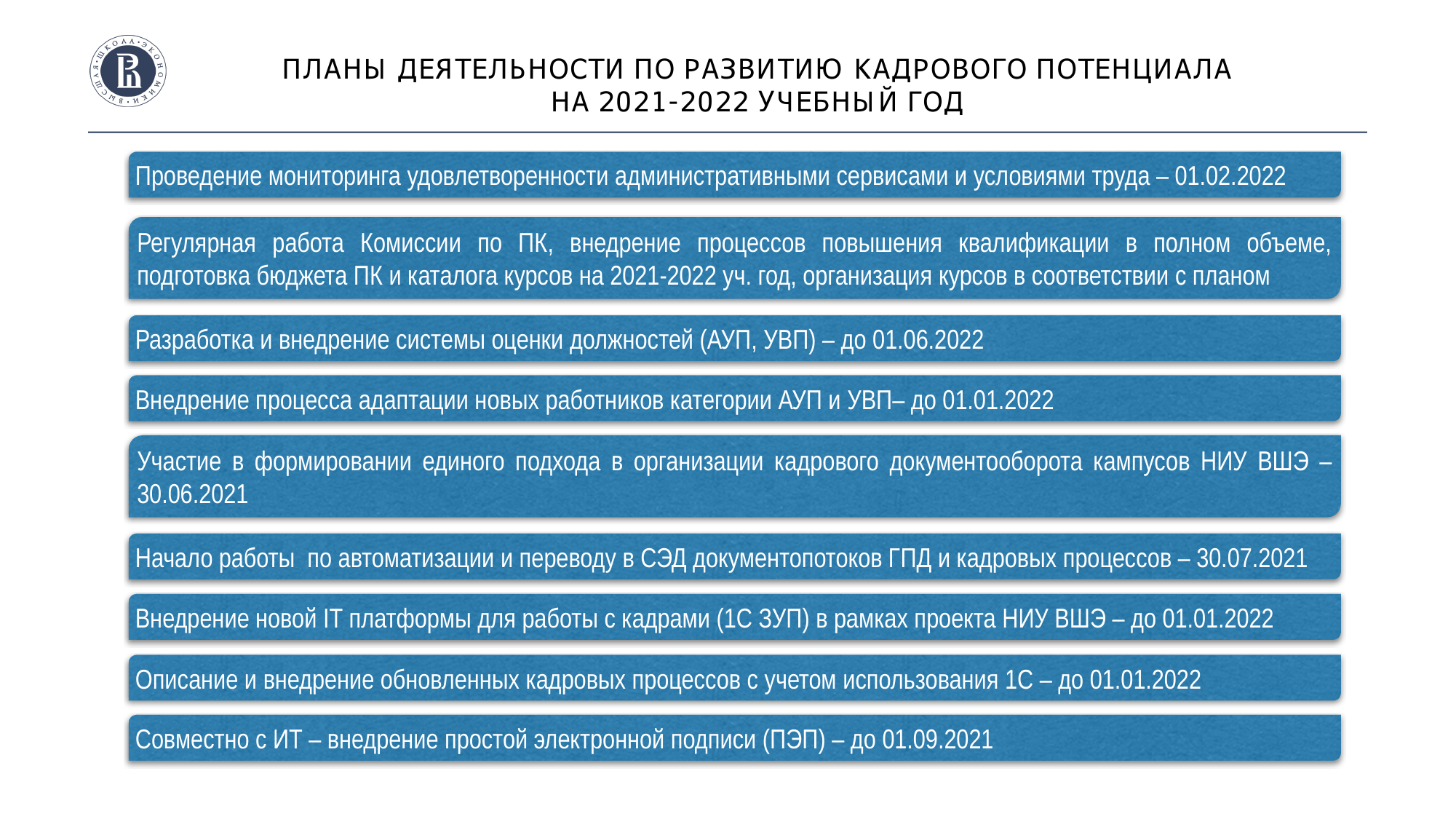

# планы деятельности ПО РАЗВИТИЮ КАДРОВОГО ПОТЕНЦИАЛА на 2021-2022 учебный год
Проведение мониторинга удовлетворенности административными сервисами и условиями труда – 01.02.2022
Регулярная работа Комиссии по ПК, внедрение процессов повышения квалификации в полном объеме, подготовка бюджета ПК и каталога курсов на 2021-2022 уч. год, организация курсов в соответствии с планом
Разработка и внедрение системы оценки должностей (АУП, УВП) – до 01.06.2022
Внедрение процесса адаптации новых работников категории АУП и УВП– до 01.01.2022
Участие в формировании единого подхода в организации кадрового документооборота кампусов НИУ ВШЭ – 30.06.2021
Начало работы  по автоматизации и переводу в СЭД документопотоков ГПД и кадровых процессов – 30.07.2021
Внедрение новой IT платформы для работы с кадрами (1С ЗУП) в рамках проекта НИУ ВШЭ – до 01.01.2022
Описание и внедрение обновленных кадровых процессов с учетом использования 1С – до 01.01.2022
Совместно с ИТ – внедрение простой электронной подписи (ПЭП) – до 01.09.2021